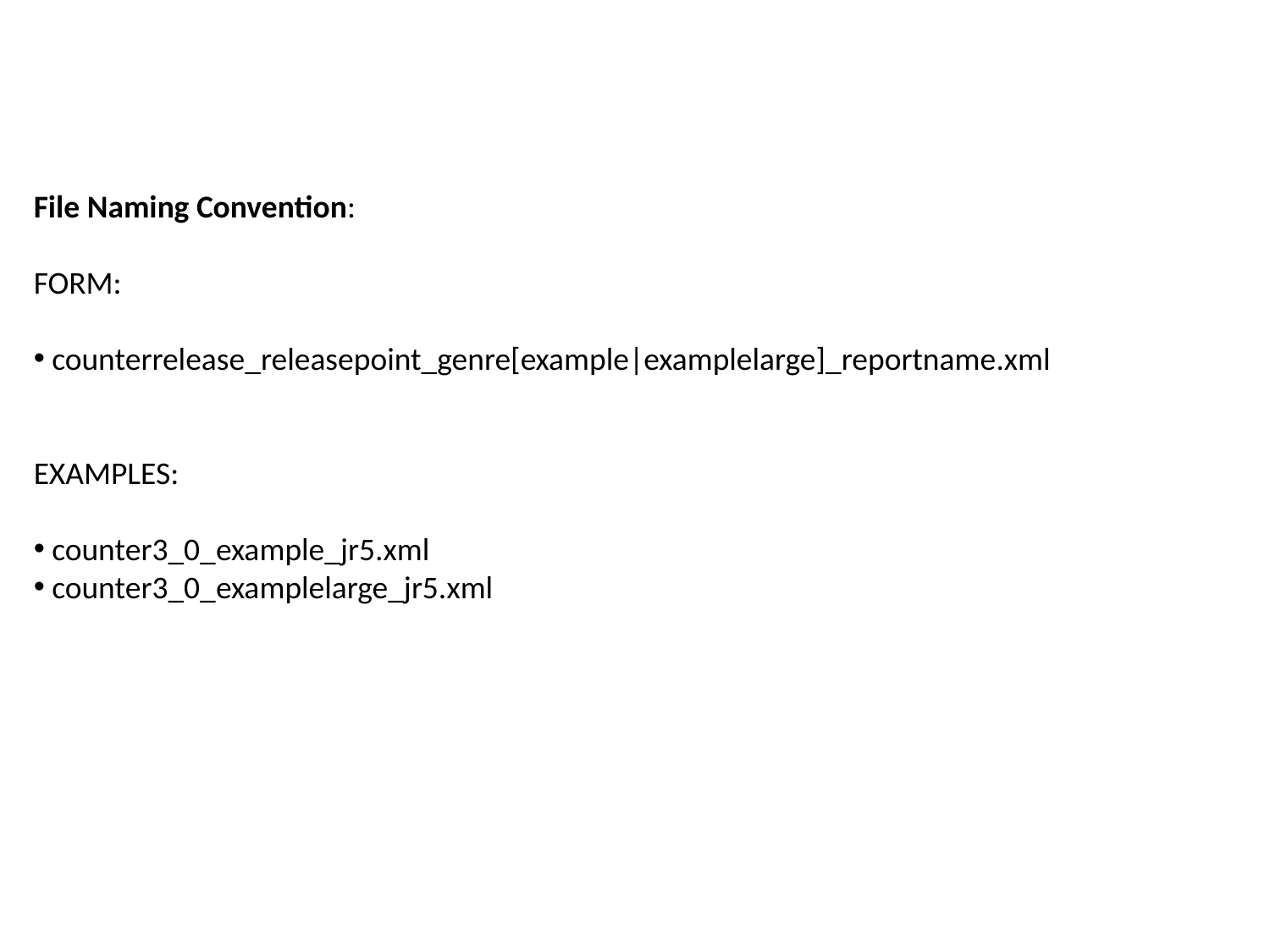

File Naming Convention:

FORM:

 counterrelease_releasepoint_genre[example|examplelarge]_reportname.xml

EXAMPLES:

 counter3_0_example_jr5.xml
 counter3_0_examplelarge_jr5.xml